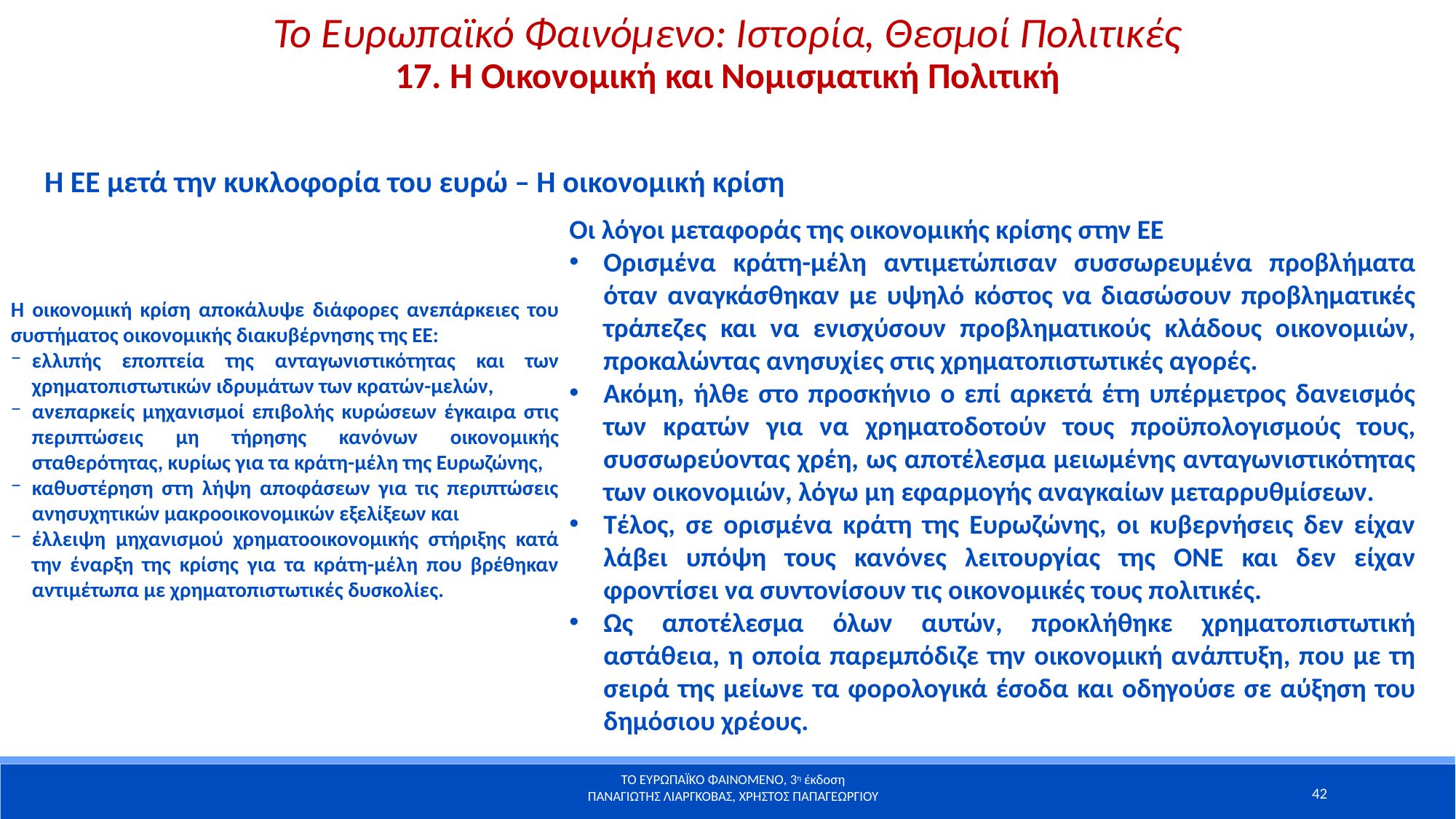

Το Ευρωπαϊκό Φαινόμενο: Ιστορία, Θεσμοί Πολιτικές
17. Η Οικονομική και Νομισματική Πολιτική
Η ΕΕ μετά την κυκλοφορία του ευρώ – Η οικονομική κρίση
Οι λόγοι μεταφοράς της οικονομικής κρίσης στην ΕΕ
Ορισμένα κράτη-μέλη αντιμετώπισαν συσσωρευμένα προβλήματα όταν αναγκάσθηκαν με υψηλό κόστος να διασώσουν προβληματικές τράπεζες και να ενισχύσουν προβληματικούς κλάδους οικονομιών, προκαλώντας ανησυχίες στις χρηματοπιστωτικές αγορές.
Ακόμη, ήλθε στο προσκήνιο ο επί αρκετά έτη υπέρμετρος δανεισμός των κρατών για να χρηματοδοτούν τους προϋπολογισμούς τους, συσσωρεύοντας χρέη, ως αποτέλεσμα μειωμένης ανταγωνιστικότητας των οικονομιών, λόγω μη εφαρμογής αναγκαίων μεταρρυθμίσεων.
Τέλος, σε ορισμένα κράτη της Ευρωζώνης, οι κυβερνήσεις δεν είχαν λάβει υπόψη τους κανόνες λειτουργίας της ΟΝΕ και δεν είχαν φροντίσει να συντονίσουν τις οικονομικές τους πολιτικές.
Ως αποτέλεσμα όλων αυτών, προκλήθηκε χρηματοπιστωτική αστάθεια, η οποία παρεμπόδιζε την οικονομική ανάπτυξη, που με τη σειρά της μείωνε τα φορολογικά έσοδα και οδηγούσε σε αύξηση του δημόσιου χρέους.
Η οικονομική κρίση αποκάλυψε διάφορες ανεπάρκειες του συστήματος οικονομικής διακυβέρνησης της ΕΕ:
ελλιπής εποπτεία της ανταγωνιστικότητας και των χρηματοπιστωτικών ιδρυμάτων των κρατών-μελών,
ανεπαρκείς μηχανισμοί επιβολής κυρώσεων έγκαιρα στις περιπτώσεις μη τήρησης κανόνων οικονομικής σταθερότητας, κυρίως για τα κράτη-μέλη της Ευρωζώνης,
καθυστέρηση στη λήψη αποφάσεων για τις περιπτώσεις ανησυχητικών μακροοικονομικών εξελίξεων και
έλλειψη μηχανισμού χρηματοοικονομικής στήριξης κατά την έναρξη της κρίσης για τα κράτη-μέλη που βρέθηκαν αντιμέτωπα με χρηματοπιστωτικές δυσκολίες.
42